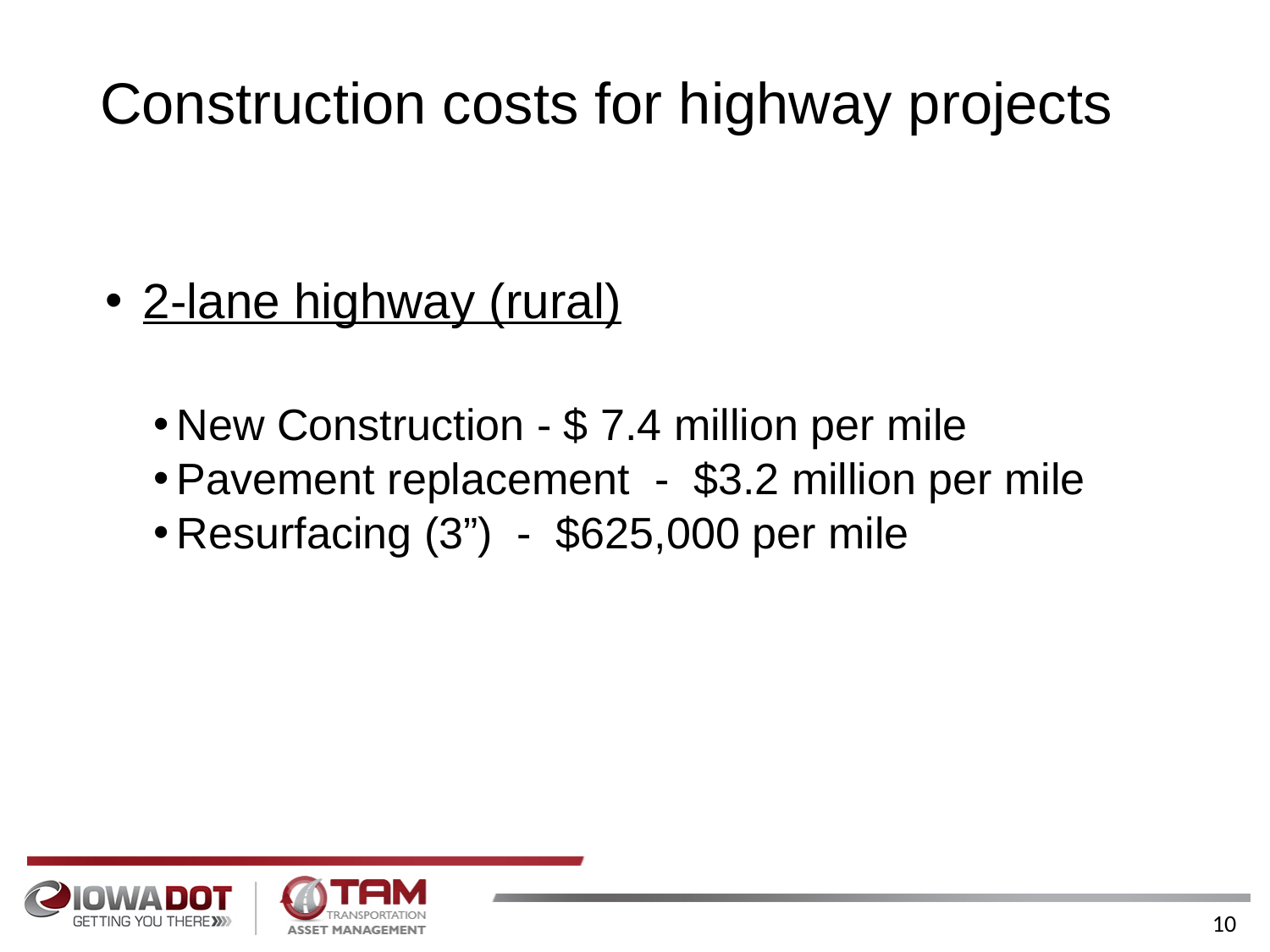

# Construction costs for highway projects

 2-lane highway (rural)

New Construction - $ 7.4 million per mile
Pavement replacement  -  $3.2 million per mile
Resurfacing (3”)  -  $625,000 per mile
10